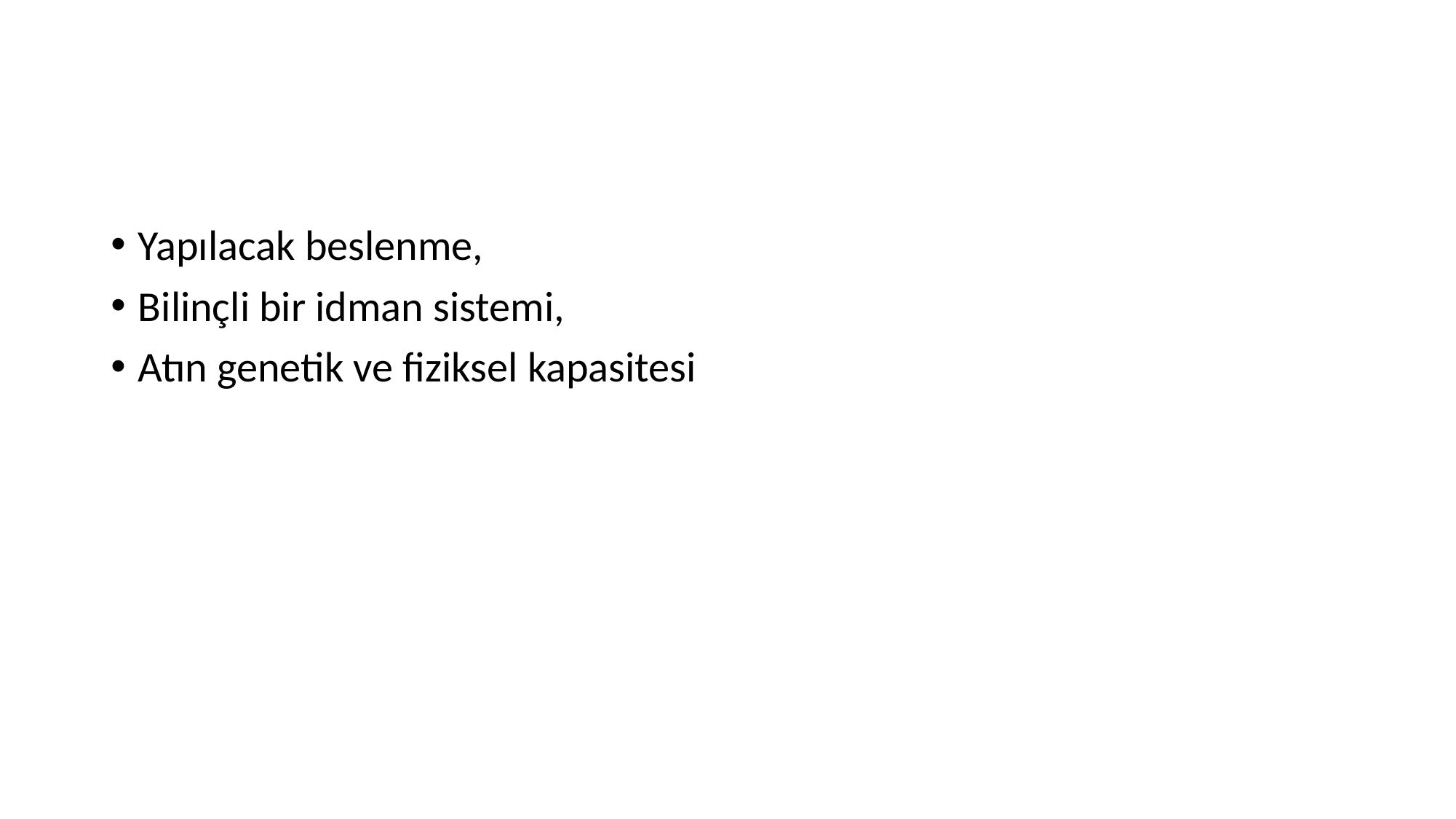

#
Yapılacak beslenme,
Bilinçli bir idman sistemi,
Atın genetik ve fiziksel kapasitesi